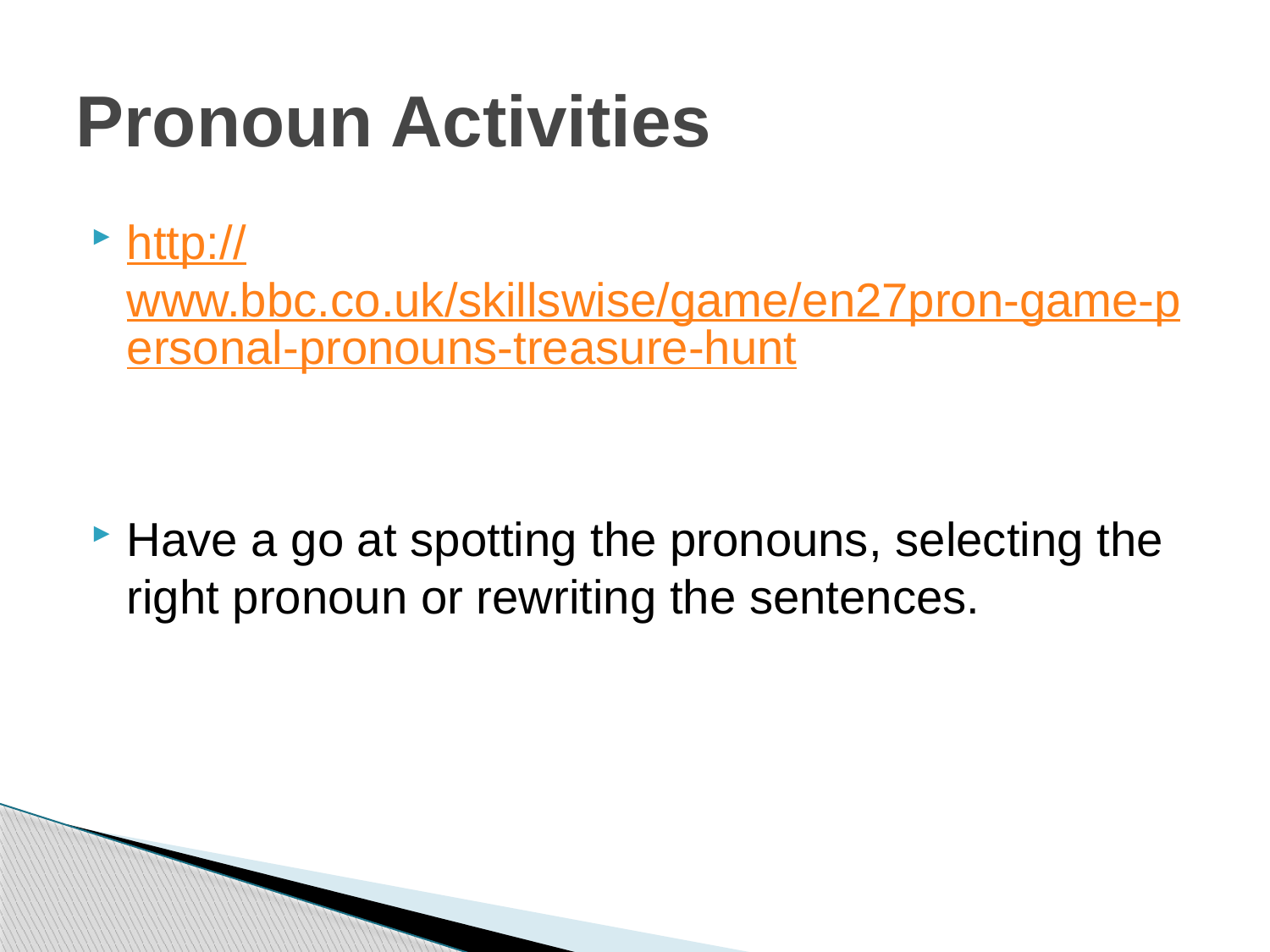

# Pronoun Activities
http://www.bbc.co.uk/skillswise/game/en27pron-game-personal-pronouns-treasure-hunt

Have a go at spotting the pronouns, selecting the right pronoun or rewriting the sentences.